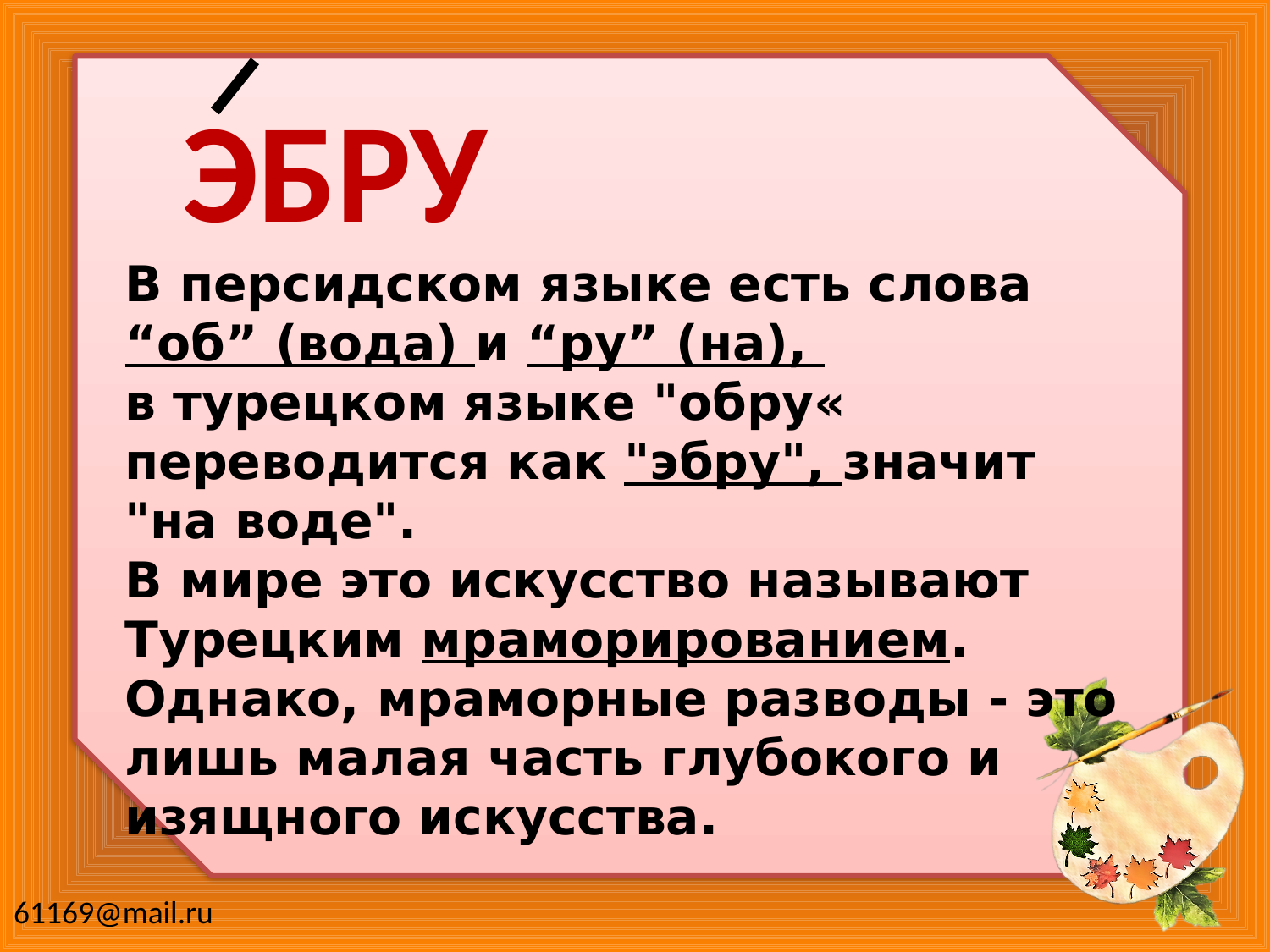

ЭБРУ
В персидском языке есть слова “об” (вода) и “ру” (на),
в турецком языке "обру« переводится как "эбру", значит "на воде".
В мире это искусство называют Турецким мраморированием. Однако, мраморные разводы - это лишь малая часть глубокого и изящного искусства.